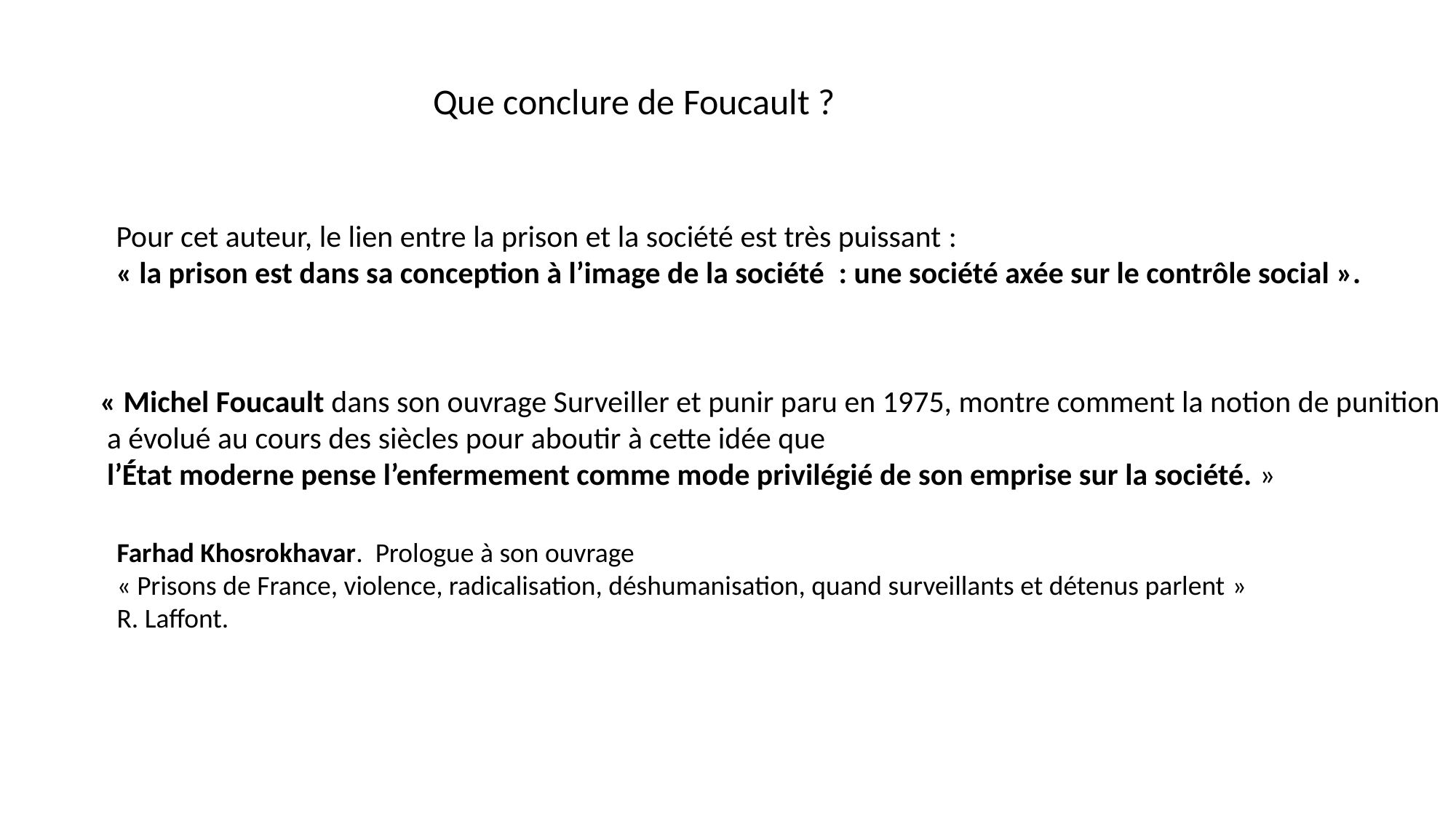

Que conclure de Foucault ?
Pour cet auteur, le lien entre la prison et la société est très puissant :
« la prison est dans sa conception à l’image de la société  : une société axée sur le contrôle social ».

« Michel Foucault dans son ouvrage Surveiller et punir paru en 1975, montre comment la notion de punition
 a évolué au cours des siècles pour aboutir à cette idée que
 l’État moderne pense l’enfermement comme mode privilégié de son emprise sur la société. »

Farhad Khosrokhavar.  Prologue à son ouvrage
« Prisons de France, violence, radicalisation, déshumanisation, quand surveillants et détenus parlent »
R. Laffont.